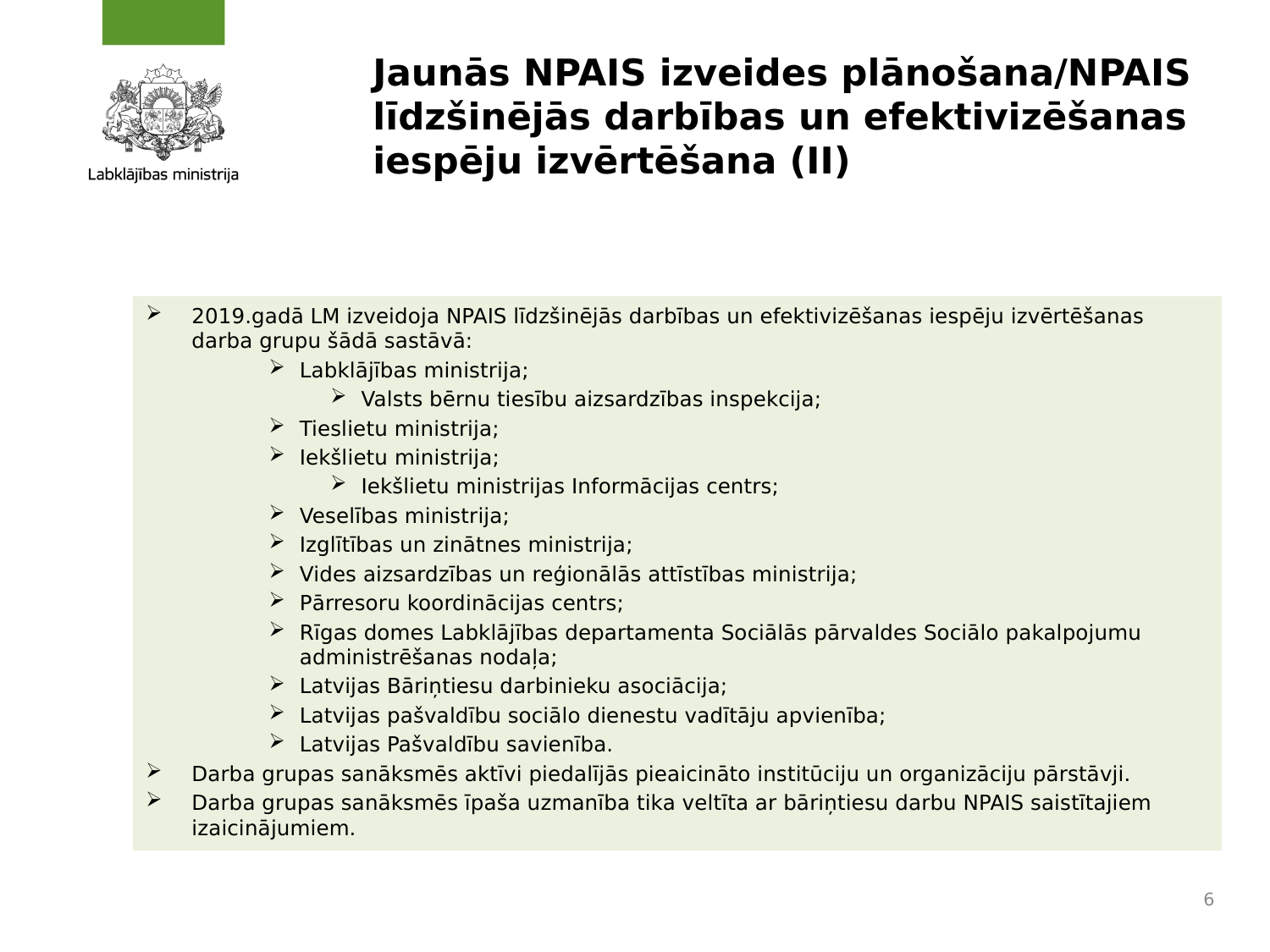

# Jaunās NPAIS izveides plānošana/NPAIS līdzšinējās darbības un efektivizēšanas iespēju izvērtēšana (II)
2019.gadā LM izveidoja NPAIS līdzšinējās darbības un efektivizēšanas iespēju izvērtēšanas darba grupu šādā sastāvā:
Labklājības ministrija;
Valsts bērnu tiesību aizsardzības inspekcija;
Tieslietu ministrija;
Iekšlietu ministrija;
Iekšlietu ministrijas Informācijas centrs;
Veselības ministrija;
Izglītības un zinātnes ministrija;
Vides aizsardzības un reģionālās attīstības ministrija;
Pārresoru koordinācijas centrs;
Rīgas domes Labklājības departamenta Sociālās pārvaldes Sociālo pakalpojumu administrēšanas nodaļa;
Latvijas Bāriņtiesu darbinieku asociācija;
Latvijas pašvaldību sociālo dienestu vadītāju apvienība;
Latvijas Pašvaldību savienība.
Darba grupas sanāksmēs aktīvi piedalījās pieaicināto institūciju un organizāciju pārstāvji.
Darba grupas sanāksmēs īpaša uzmanība tika veltīta ar bāriņtiesu darbu NPAIS saistītajiem izaicinājumiem.

6